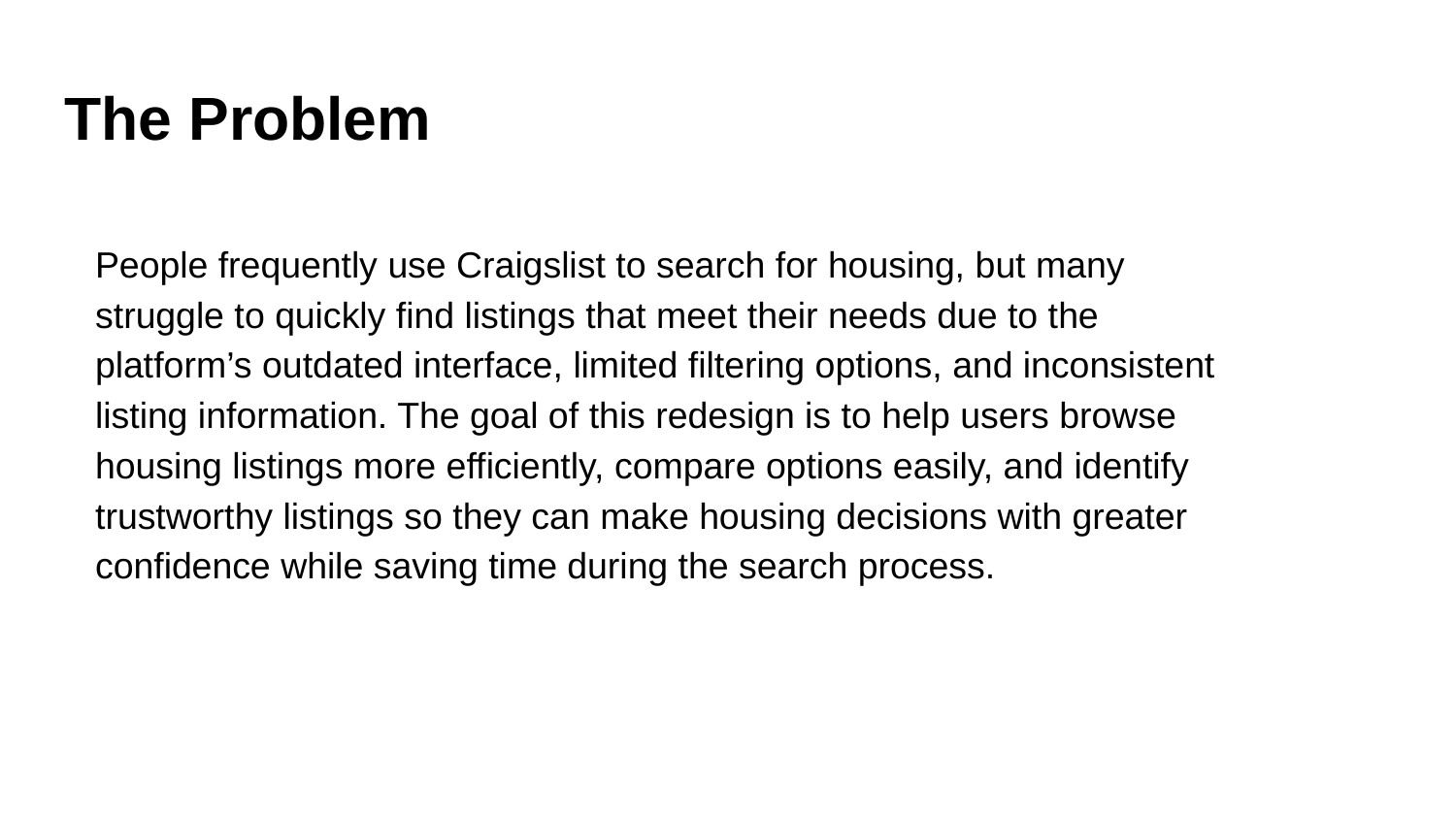

# The Problem
Company
Context
Problem statement
People frequently use Craigslist to search for housing, but many struggle to quickly find listings that meet their needs due to the platform’s outdated interface, limited filtering options, and inconsistent listing information. The goal of this redesign is to help users browse housing listings more efficiently, compare options easily, and identify trustworthy listings so they can make housing decisions with greater confidence while saving time during the search process.